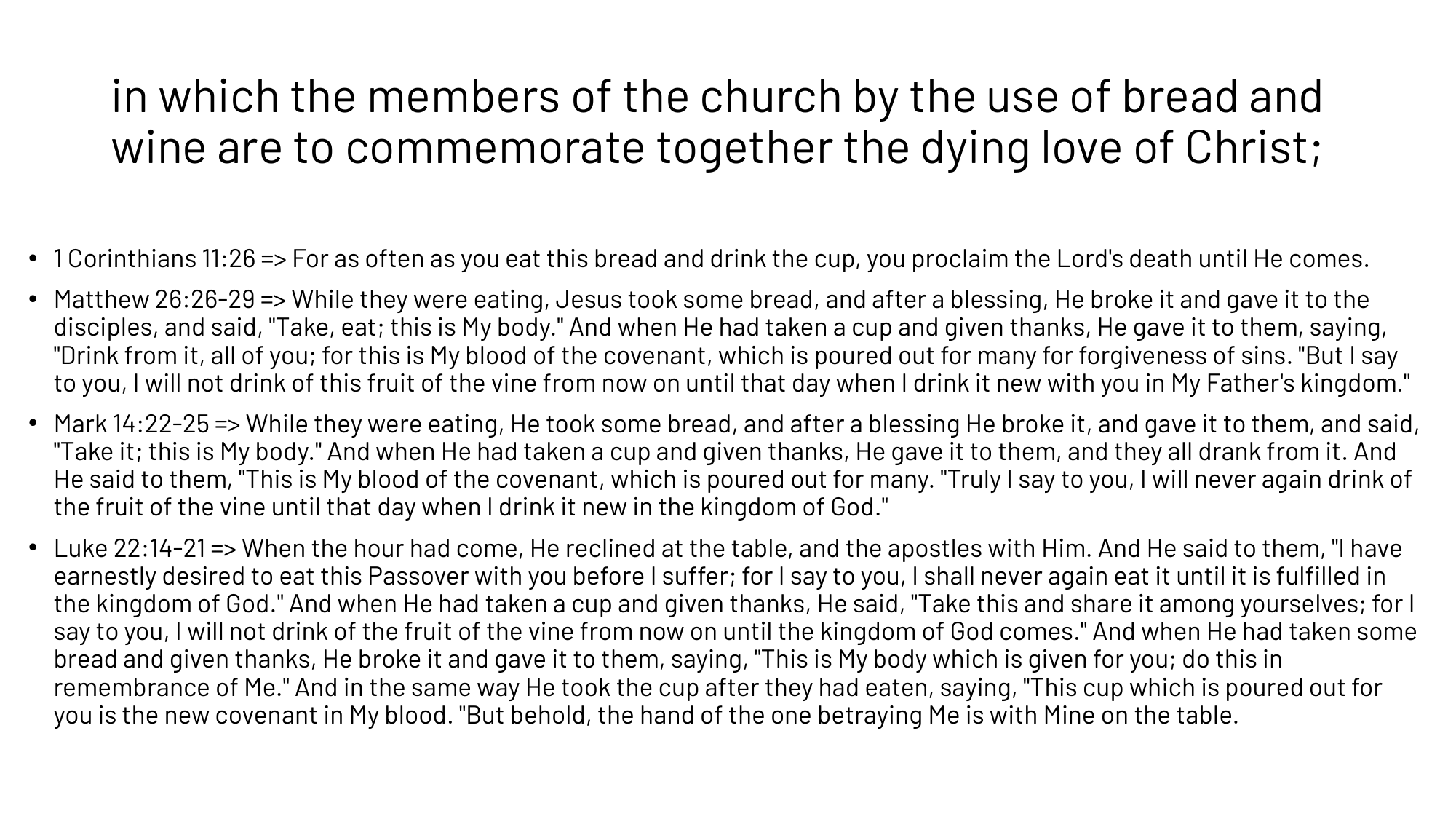

# in which the members of the church by the use of bread and wine are to commemorate together the dying love of Christ;
1 Corinthians 11:26 => For as often as you eat this bread and drink the cup, you proclaim the Lord's death until He comes.
Matthew 26:26-29 => While they were eating, Jesus took some bread, and after a blessing, He broke it and gave it to the disciples, and said, "Take, eat; this is My body." And when He had taken a cup and given thanks, He gave it to them, saying, "Drink from it, all of you; for this is My blood of the covenant, which is poured out for many for forgiveness of sins. "But I say to you, I will not drink of this fruit of the vine from now on until that day when I drink it new with you in My Father's kingdom."
Mark 14:22-25 => While they were eating, He took some bread, and after a blessing He broke it, and gave it to them, and said, "Take it; this is My body." And when He had taken a cup and given thanks, He gave it to them, and they all drank from it. And He said to them, "This is My blood of the covenant, which is poured out for many. "Truly I say to you, I will never again drink of the fruit of the vine until that day when I drink it new in the kingdom of God."
Luke 22:14-21 => When the hour had come, He reclined at the table, and the apostles with Him. And He said to them, "I have earnestly desired to eat this Passover with you before I suffer; for I say to you, I shall never again eat it until it is fulfilled in the kingdom of God." And when He had taken a cup and given thanks, He said, "Take this and share it among yourselves; for I say to you, I will not drink of the fruit of the vine from now on until the kingdom of God comes." And when He had taken some bread and given thanks, He broke it and gave it to them, saying, "This is My body which is given for you; do this in remembrance of Me." And in the same way He took the cup after they had eaten, saying, "This cup which is poured out for you is the new covenant in My blood. "But behold, the hand of the one betraying Me is with Mine on the table.